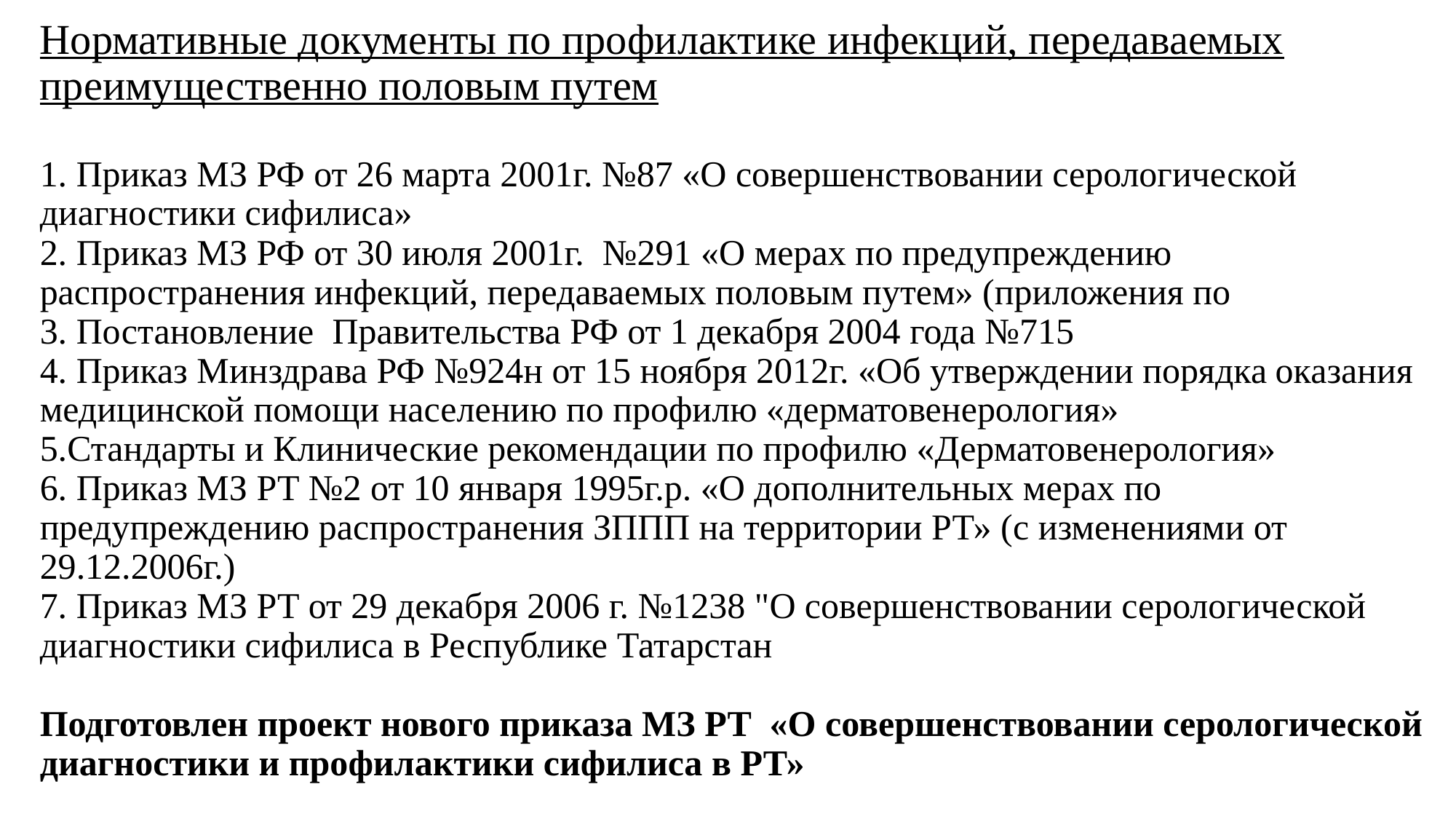

# Нормативные документы по профилактике инфекций, передаваемых преимущественно половым путем 1. Приказ МЗ РФ от 26 марта 2001г. №87 «О совершенствовании серологической диагностики сифилиса» 2. Приказ МЗ РФ от 30 июля 2001г.  №291 «О мерах по предупреждению распространения инфекций, передаваемых половым путем» (приложения по 3. Постановление  Правительства РФ от 1 декабря 2004 года №715 4. Приказ Минздрава РФ №924н от 15 ноября 2012г. «Об утверждении порядка оказания медицинской помощи населению по профилю «дерматовенерология» 5.Стандарты и Клинические рекомендации по профилю «Дерматовенерология» 6. Приказ МЗ РТ №2 от 10 января 1995г.р. «О дополнительных мерах по предупреждению распространения ЗППП на территории РТ» (с изменениями от 29.12.2006г.) 7. Приказ МЗ РТ от 29 декабря 2006 г. №1238 "О совершенствовании серологической диагностики сифилиса в Республике Татарстан Подготовлен проект нового приказа МЗ РТ  «О совершенствовании серологической диагностики и профилактики сифилиса в РТ»